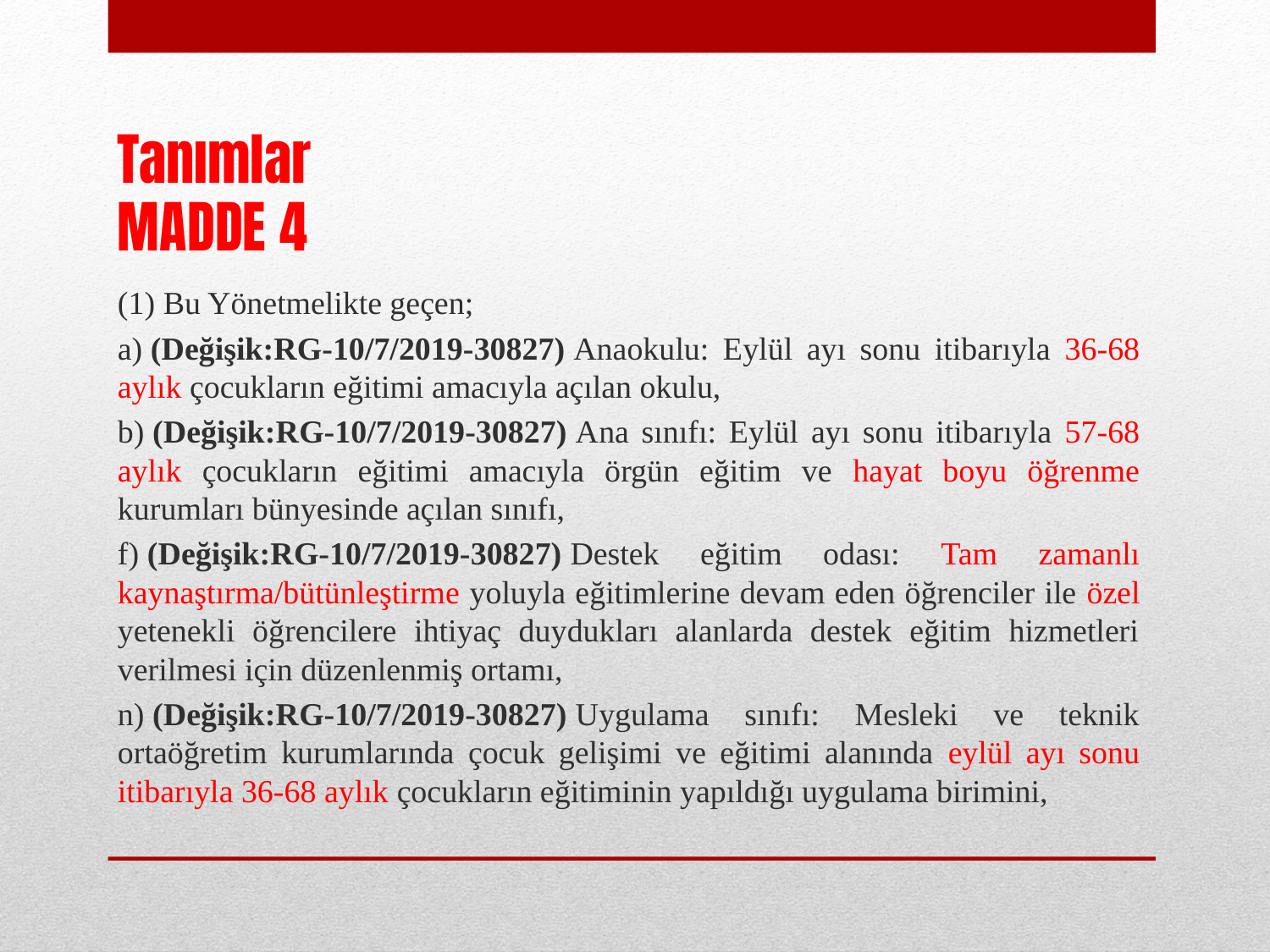

# Tanımlar MADDE 4
(1) Bu Yönetmelikte geçen;
a) (Değişik:RG-10/7/2019-30827) Anaokulu: Eylül ayı sonu itibarıyla 36-68 aylık çocukların eğitimi amacıyla açılan okulu,
b) (Değişik:RG-10/7/2019-30827) Ana sınıfı: Eylül ayı sonu itibarıyla 57-68 aylık çocukların eğitimi amacıyla örgün eğitim ve hayat boyu öğrenme kurumları bünyesinde açılan sınıfı,
f) (Değişik:RG-10/7/2019-30827) Destek eğitim odası: Tam zamanlı kaynaştırma/bütünleştirme yoluyla eğitimlerine devam eden öğrenciler ile özel yetenekli öğrencilere ihtiyaç duydukları alanlarda destek eğitim hizmetleri verilmesi için düzenlenmiş ortamı,
n) (Değişik:RG-10/7/2019-30827) Uygulama sınıfı: Mesleki ve teknik ortaöğretim kurumlarında çocuk gelişimi ve eğitimi alanında eylül ayı sonu itibarıyla 36-68 aylık çocukların eğitiminin yapıldığı uygulama birimini,